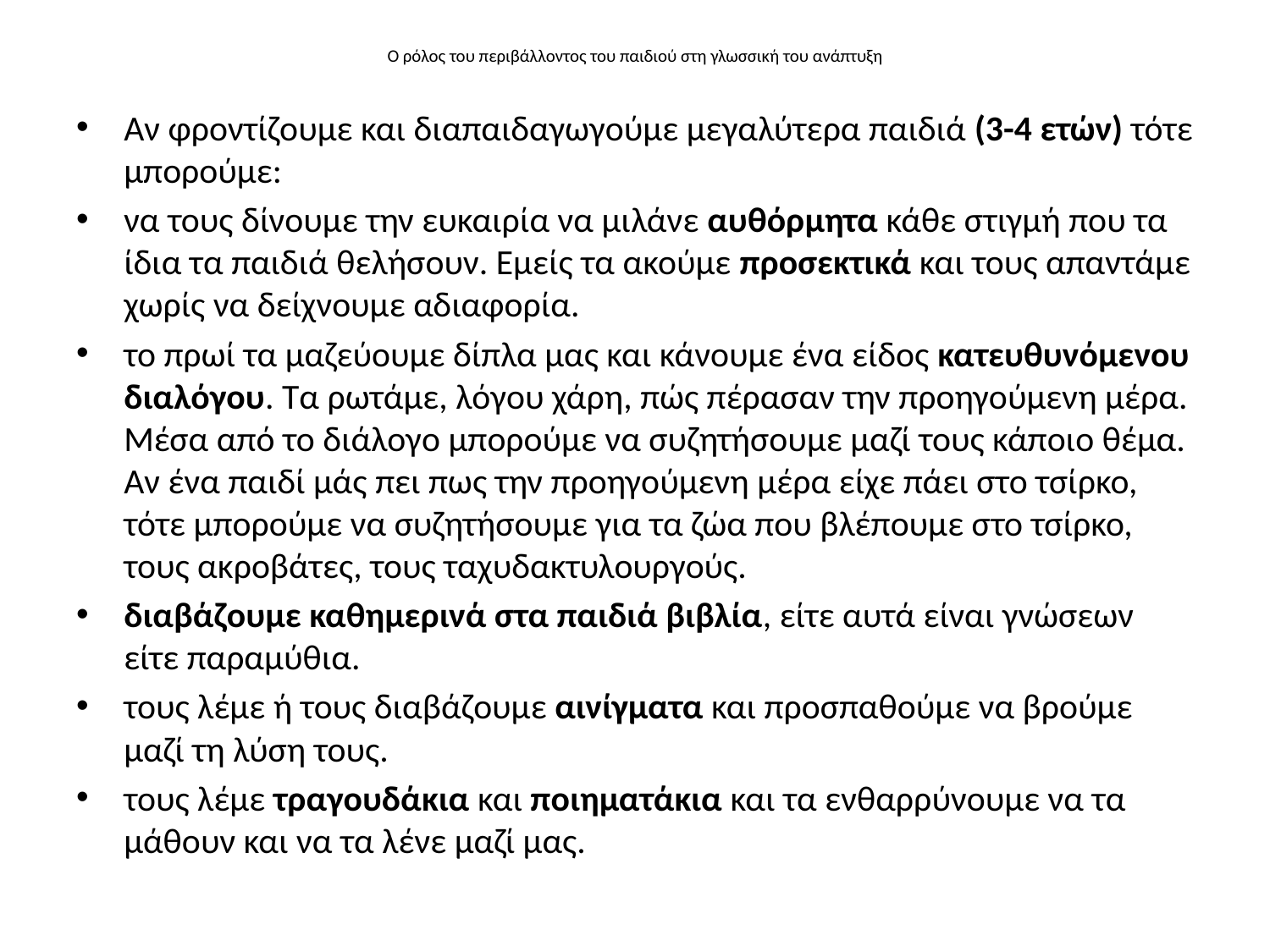

# Ο ρόλος του περιβάλλοντος του παιδιού στη γλωσσική του ανάπτυξη
Αν φροντίζουμε και διαπαιδαγωγούμε μεγαλύτερα παιδιά (3-4 ετών) τότε μπορούμε:
να τους δίνουμε την ευκαιρία να μιλάνε αυθόρμητα κάθε στιγμή που τα ίδια τα παιδιά θελήσουν. Εμείς τα ακούμε προσεκτικά και τους απαντάμε χωρίς να δείχνουμε αδιαφορία.
το πρωί τα μαζεύουμε δίπλα μας και κάνουμε ένα είδος κατευθυνόμενου διαλόγου. Τα ρωτάμε, λόγου χάρη, πώς πέρασαν την προηγούμενη μέρα. Μέσα από το διάλογο μπορούμε να συζητήσουμε μαζί τους κάποιο θέμα. Αν ένα παιδί μάς πει πως την προηγούμενη μέρα είχε πάει στο τσίρκο, τότε μπορούμε να συζητήσουμε για τα ζώα που βλέπουμε στο τσίρκο, τους ακροβάτες, τους ταχυδακτυλουργούς.
διαβάζουμε καθημερινά στα παιδιά βιβλία, είτε αυτά είναι γνώσεων είτε παραμύθια.
τους λέμε ή τους διαβάζουμε αινίγματα και προσπαθούμε να βρούμε μαζί τη λύση τους.
τους λέμε τραγουδάκια και ποιηματάκια και τα ενθαρρύνουμε να τα μάθουν και να τα λένε μαζί μας.